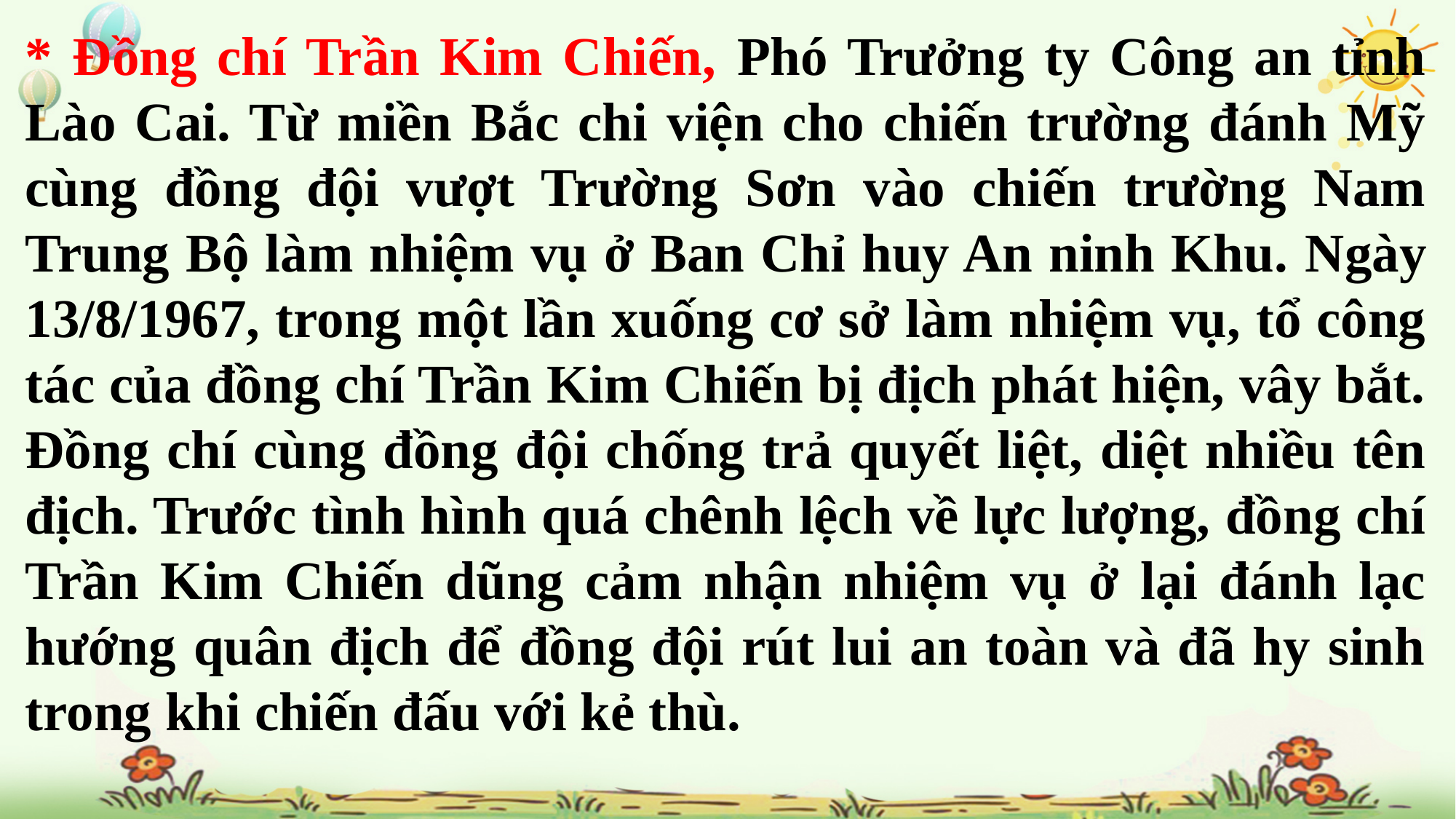

* Đồng chí Trần Kim Chiến, Phó Trưởng ty Công an tỉnh Lào Cai. Từ miền Bắc chi viện cho chiến trường đánh Mỹ cùng đồng đội vượt Trường Sơn vào chiến trường Nam Trung Bộ làm nhiệm vụ ở Ban Chỉ huy An ninh Khu. Ngày 13/8/1967, trong một lần xuống cơ sở làm nhiệm vụ, tổ công tác của đồng chí Trần Kim Chiến bị địch phát hiện, vây bắt. Đồng chí cùng đồng đội chống trả quyết liệt, diệt nhiều tên địch. Trước tình hình quá chênh lệch về lực lượng, đồng chí Trần Kim Chiến dũng cảm nhận nhiệm vụ ở lại đánh lạc hướng quân địch để đồng đội rút lui an toàn và đã hy sinh trong khi chiến đấu với kẻ thù.